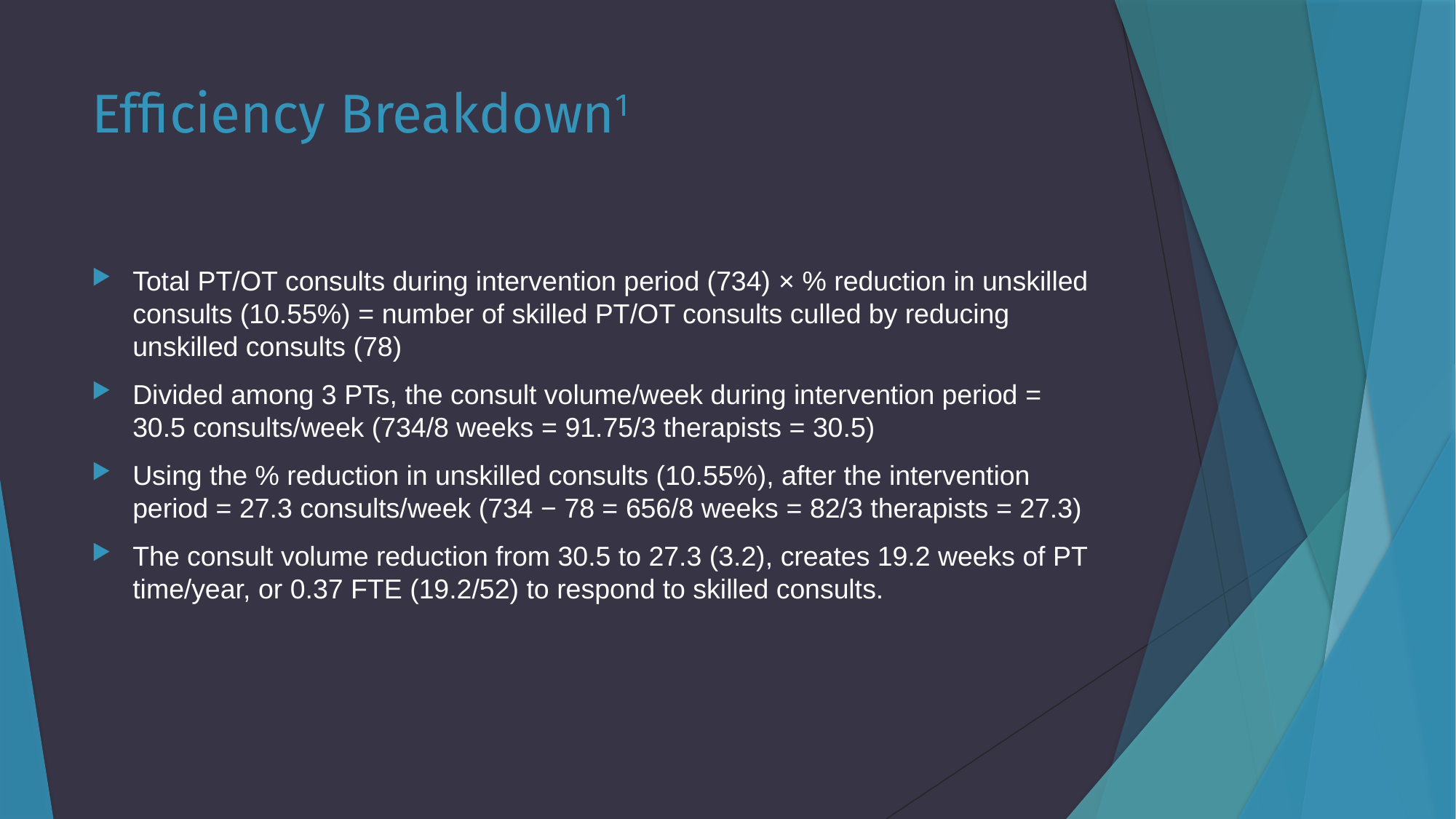

# Efficiency Breakdown1
Total PT/OT consults during intervention period (734) × % reduction in unskilled consults (10.55%) = number of skilled PT/OT consults culled by reducing unskilled consults (78)
Divided among 3 PTs, the consult volume/week during intervention period = 30.5 consults/week (734/8 weeks = 91.75/3 therapists = 30.5)
Using the % reduction in unskilled consults (10.55%), after the intervention period = 27.3 consults/week (734 − 78 = 656/8 weeks = 82/3 therapists = 27.3)
The consult volume reduction from 30.5 to 27.3 (3.2), creates 19.2 weeks of PT time/year, or 0.37 FTE (19.2/52) to respond to skilled consults.